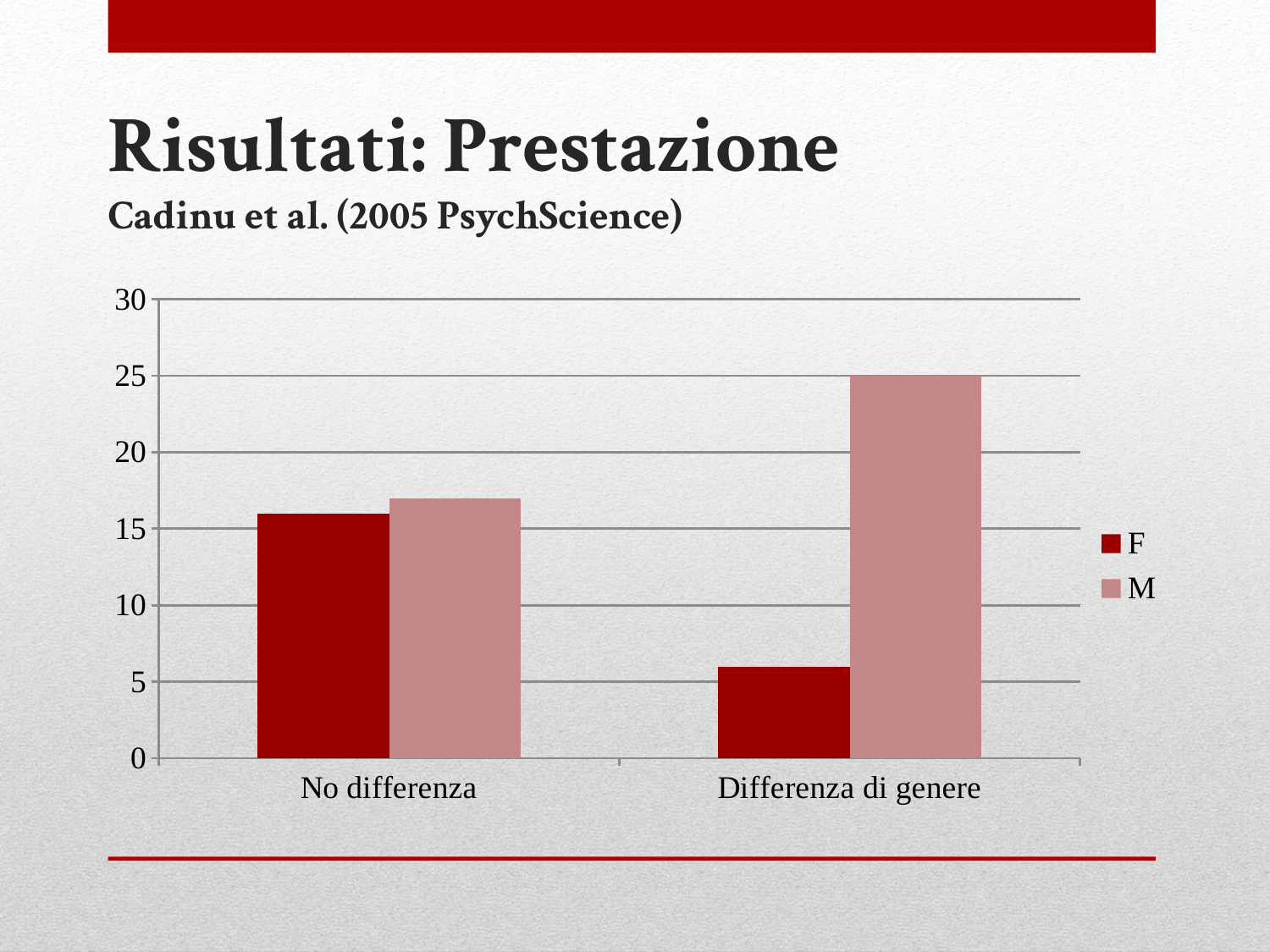

# Risultati: Prestazione Cadinu et al. (2005 PsychScience)

### Chart

| Category | F | M |
|---|---|---|
| No differenza | 16.0 | 17.0 |
| Differenza di genere | 6.0 | 25.0 |